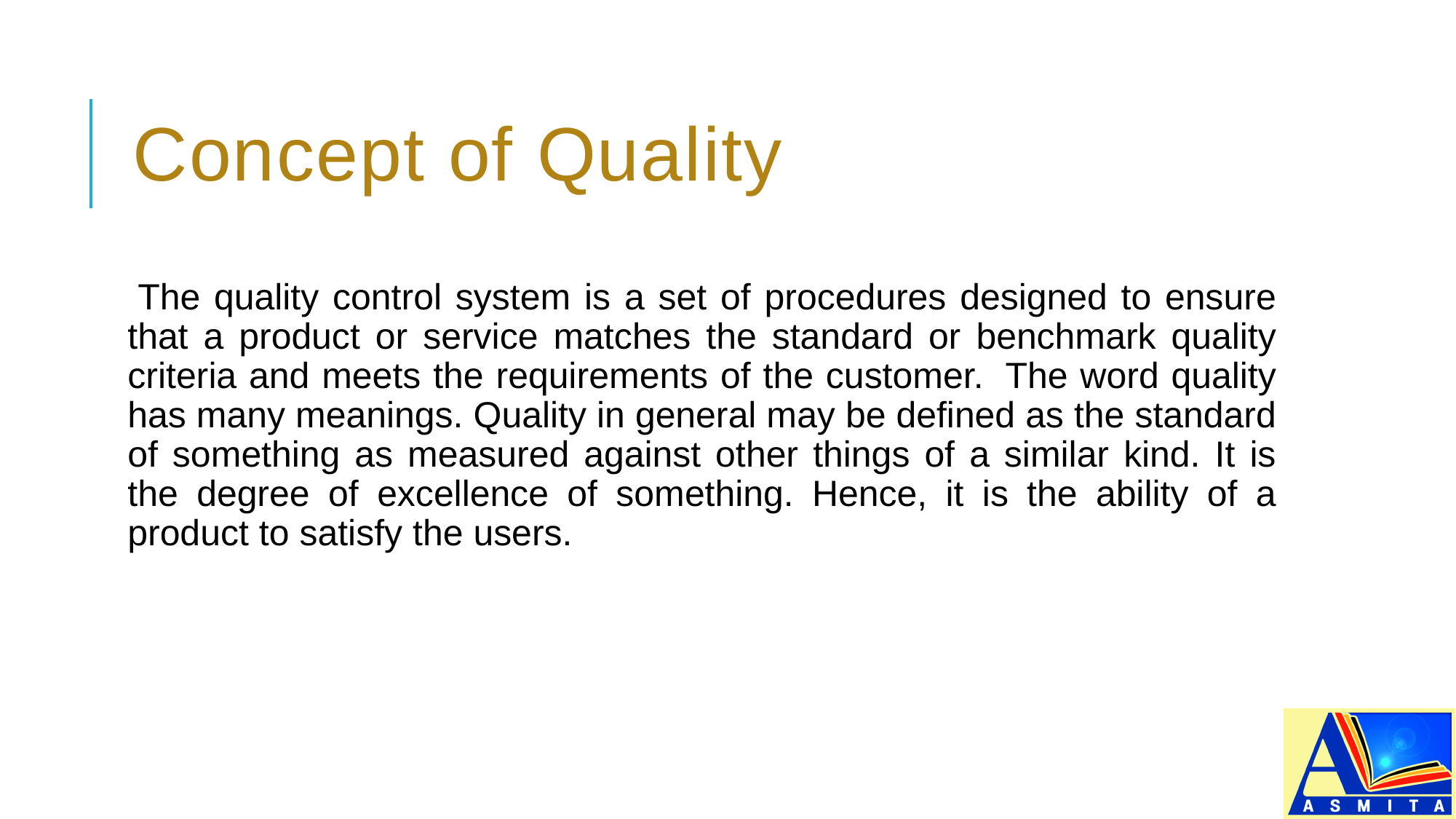

# Concept of Quality
The quality control system is a set of procedures designed to ensure that a product or service matches the standard or benchmark quality criteria and meets the requirements of the customer.  The word quality has many meanings. Quality in general may be defined as the standard of something as measured against other things of a similar kind. It is the degree of excellence of something. Hence, it is the ability of a product to satisfy the users.